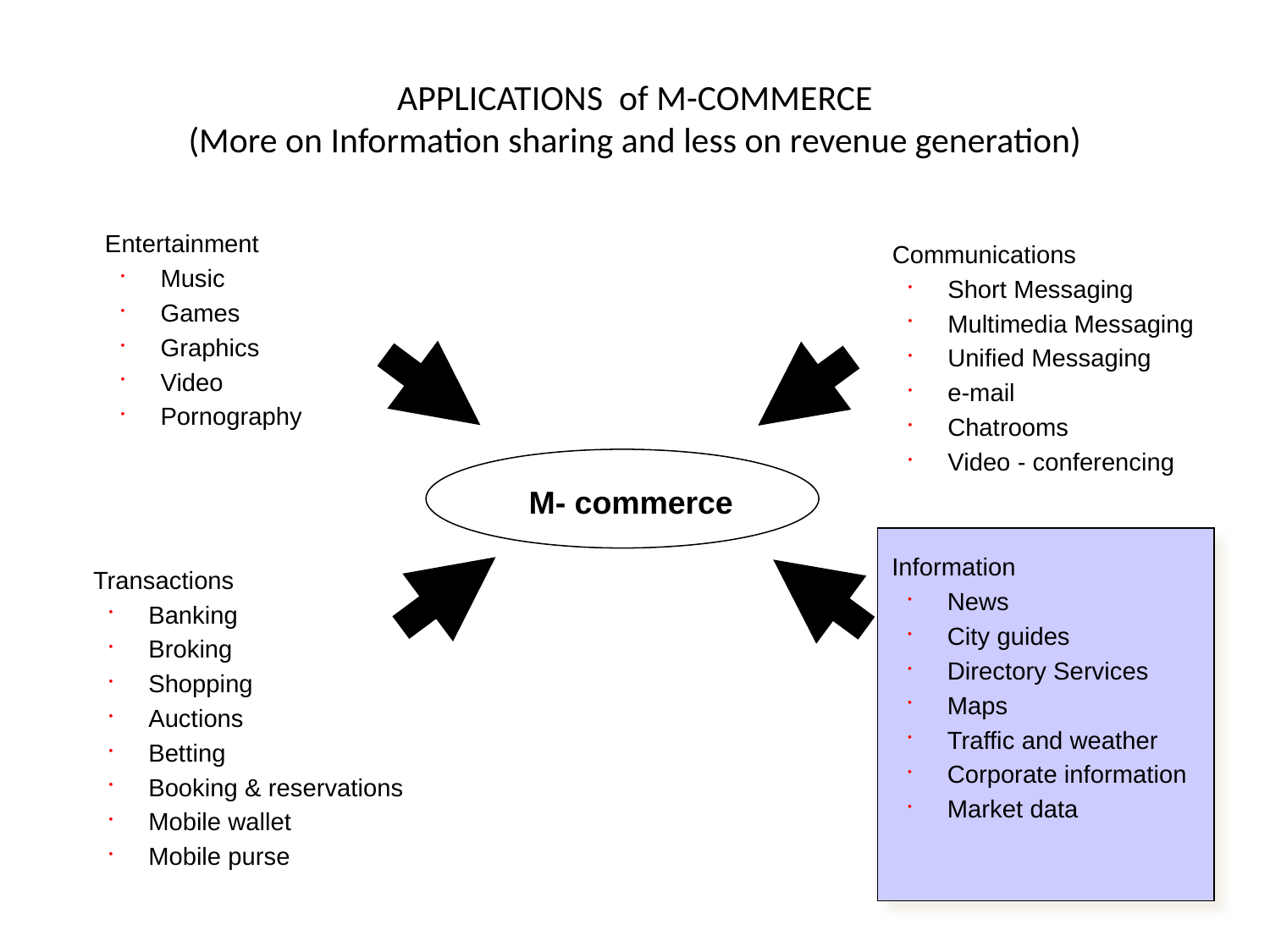

# APPLICATIONS  of M-COMMERCE (More on Information sharing and less on revenue generation)
	Entertainment
Music
Games
Graphics
Video
Pornography

	Communications
Short Messaging
Multimedia Messaging
Unified Messaging
e-mail
Chatrooms
Video - conferencing

M- commerce

	Information
News
City guides
Directory Services
Maps
Traffic and weather
Corporate information
Market data
	Transactions
Banking
Broking
Shopping
Auctions
Betting
Booking & reservations
Mobile wallet
Mobile purse